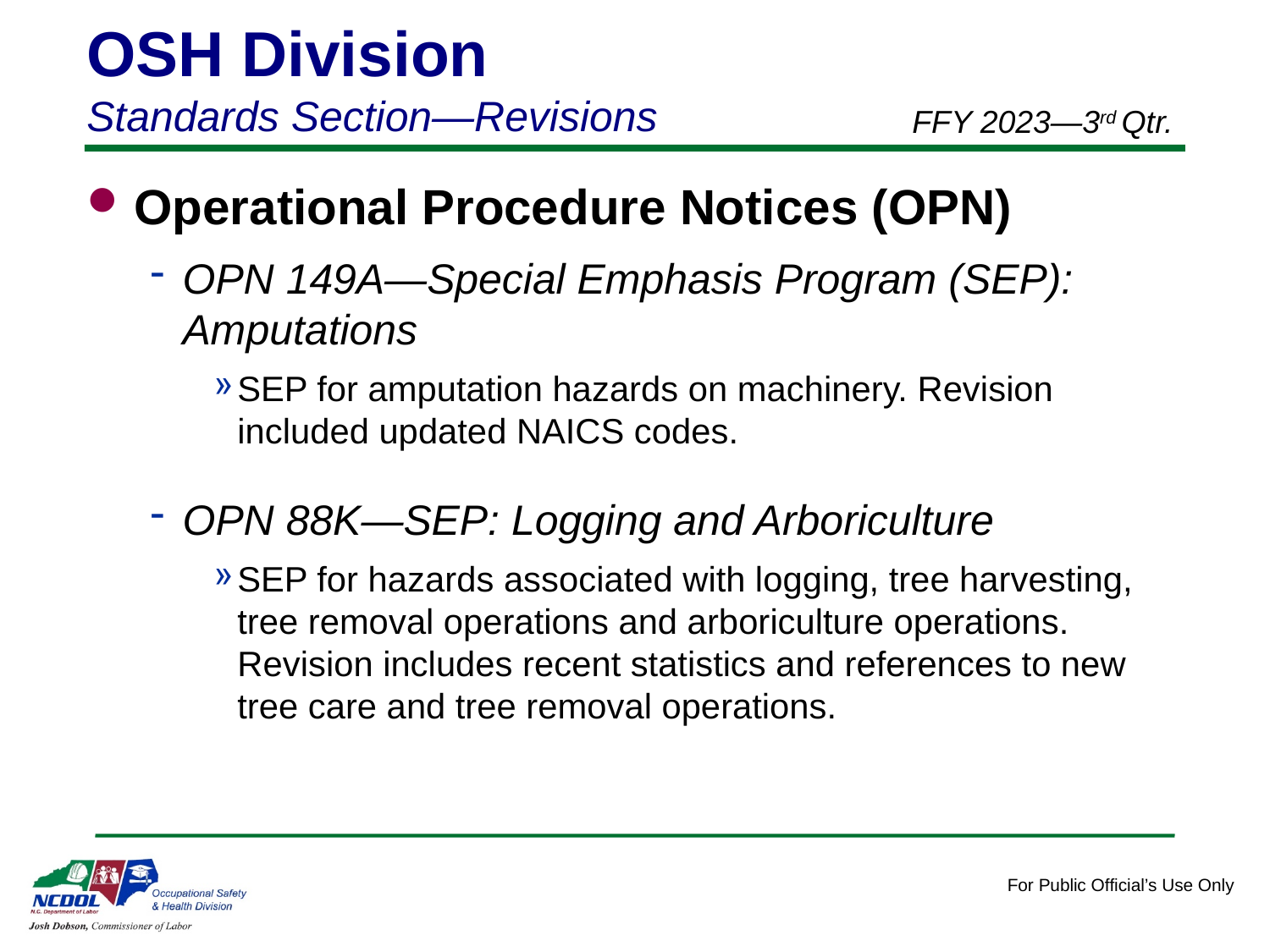

OSH Division
Standards Section—Revisions
FFY 2023—3rd Qtr.
Operational Procedure Notices (OPN)

OPN 149A—Special Emphasis Program (SEP): Amputations

SEP for amputation hazards on machinery. Revision included updated NAICS codes.

OPN 88K—SEP: Logging and Arboriculture

SEP for hazards associated with logging, tree harvesting, tree removal operations and arboriculture operations. Revision includes recent statistics and references to new tree care and tree removal operations.